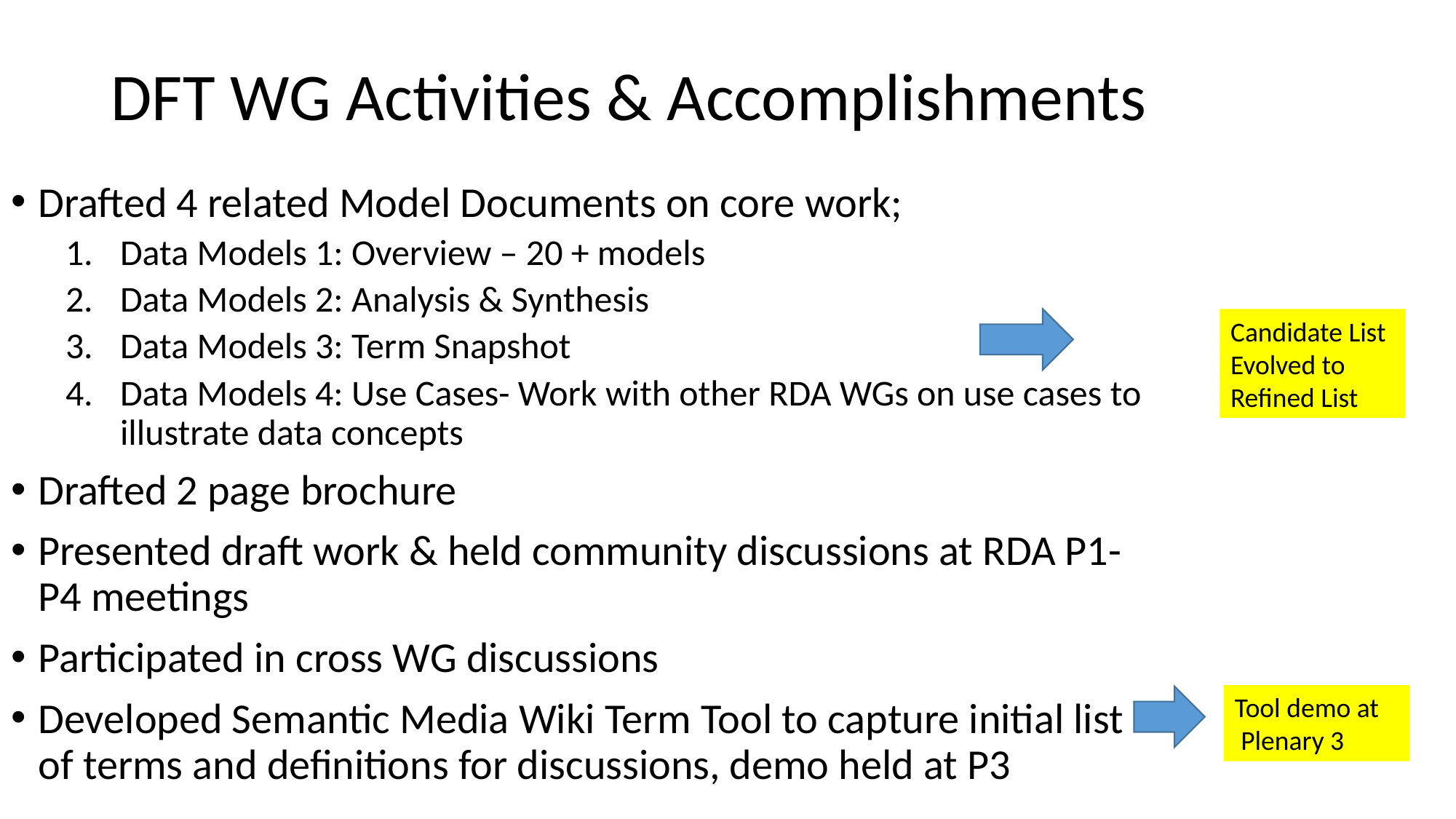

# DFT WG Activities & Accomplishments
Drafted 4 related Model Documents on core work;
Data Models 1: Overview – 20 + models
Data Models 2: Analysis & Synthesis
Data Models 3: Term Snapshot
Data Models 4: Use Cases- Work with other RDA WGs on use cases to illustrate data concepts
Drafted 2 page brochure
Presented draft work & held community discussions at RDA P1-P4 meetings
Participated in cross WG discussions
Developed Semantic Media Wiki Term Tool to capture initial list of terms and definitions for discussions, demo held at P3

Candidate List
Evolved to
Refined List
Tool demo at
 Plenary 3